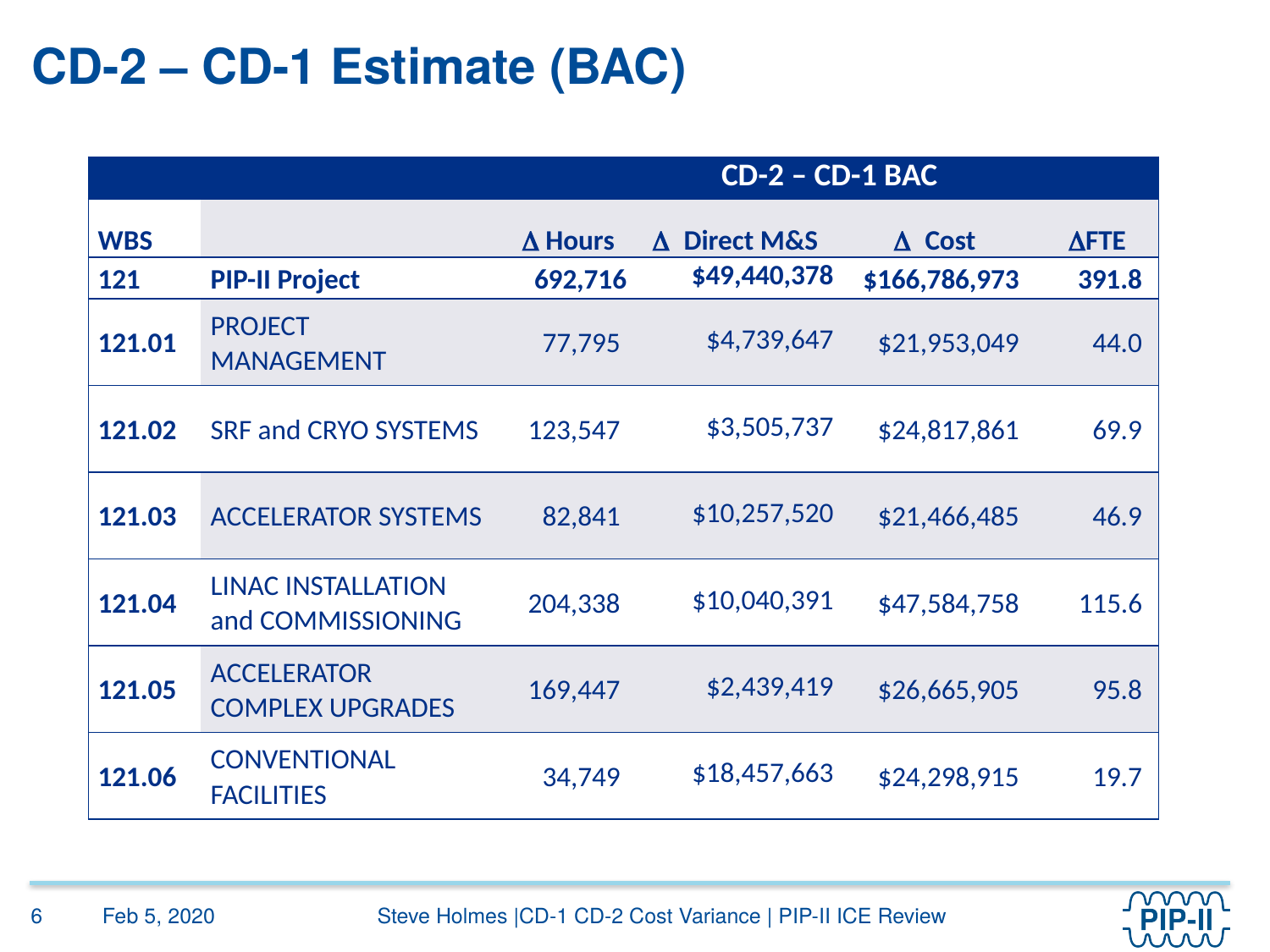

# CD-2 – CD-1 Estimate (BAC)
|  |  | CD-2 – CD-1 BAC |  |  |  |
| --- | --- | --- | --- | --- | --- |
| WBS |  | Δ Hours | Δ Direct M&S | Δ Cost | ΔFTE |
| 121 | PIP-II Project | 692,716 | $49,440,378 | $166,786,973 | 391.8 |
| 121.01 | PROJECT MANAGEMENT | 77,795 | $4,739,647 | $21,953,049 | 44.0 |
| 121.02 | SRF and CRYO SYSTEMS | 123,547 | $3,505,737 | $24,817,861 | 69.9 |
| 121.03 | ACCELERATOR SYSTEMS | 82,841 | $10,257,520 | $21,466,485 | 46.9 |
| 121.04 | LINAC INSTALLATION and COMMISSIONING | 204,338 | $10,040,391 | $47,584,758 | 115.6 |
| 121.05 | ACCELERATOR COMPLEX UPGRADES | 169,447 | $2,439,419 | $26,665,905 | 95.8 |
| 121.06 | CONVENTIONAL FACILITIES | 34,749 | $18,457,663 | $24,298,915 | 19.7 |
Feb 5, 2020
6
Steve Holmes |CD-1 CD-2 Cost Variance | PIP-II ICE Review